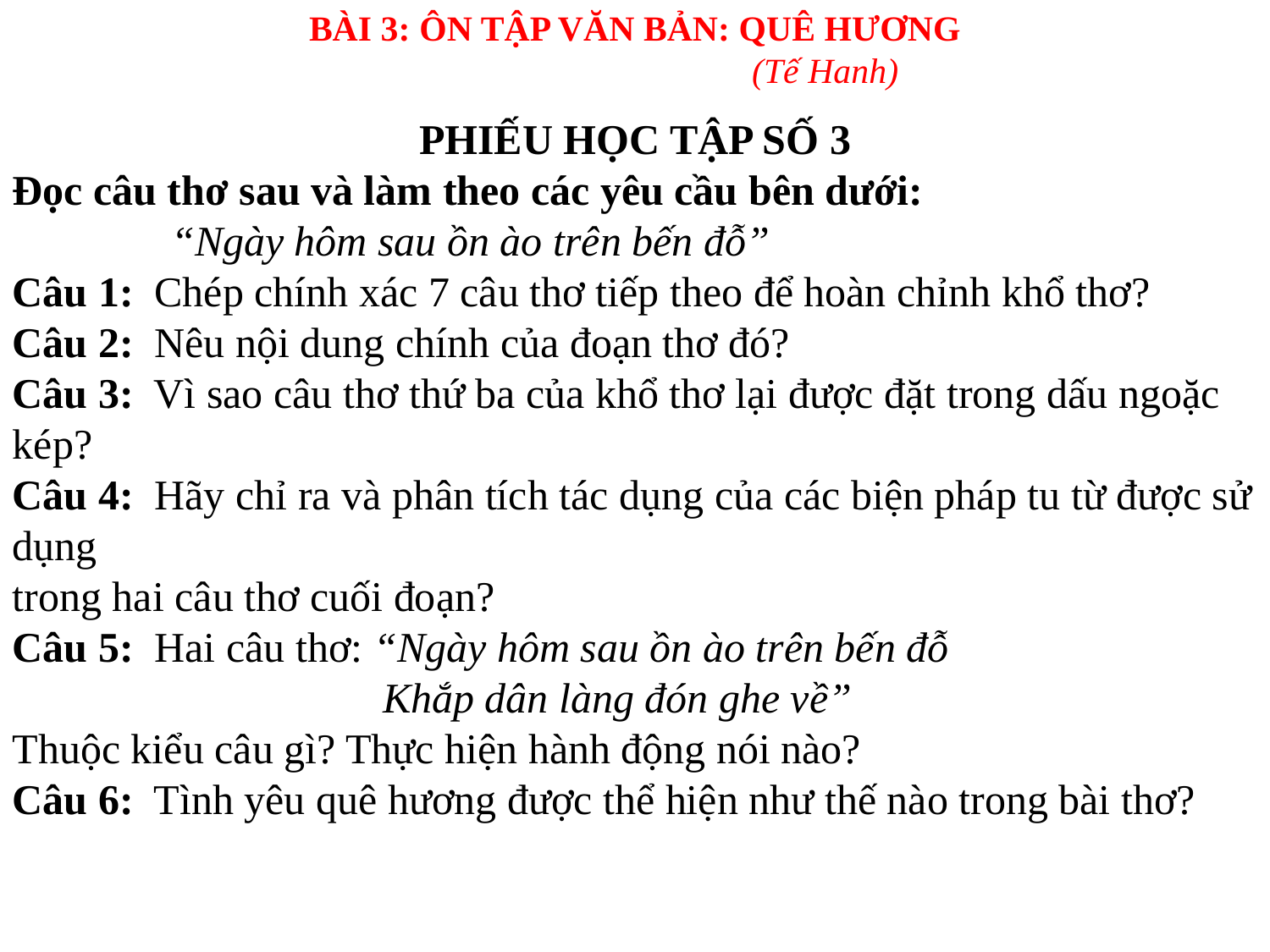

BÀI 3: ÔN TẬP VĂN BẢN: QUÊ HƯƠNG
			(Tế Hanh)

PHIẾU HỌC TẬP SỐ 3
Đọc câu thơ sau và làm theo các yêu cầu bên dưới:
               “Ngày hôm sau ồn ào trên bến đỗ”
Câu 1:  Chép chính xác 7 câu thơ tiếp theo để hoàn chỉnh khổ thơ?
Câu 2:  Nêu nội dung chính của đoạn thơ đó?
Câu 3:  Vì sao câu thơ thứ ba của khổ thơ lại được đặt trong dấu ngoặc kép?
Câu 4:  Hãy chỉ ra và phân tích tác dụng của các biện pháp tu từ được sử dụng
trong hai câu thơ cuối đoạn?
Câu 5:  Hai câu thơ: “Ngày hôm sau ồn ào trên bến đỗ
                                   Khắp dân làng đón ghe về”
Thuộc kiểu câu gì? Thực hiện hành động nói nào?
Câu 6:  Tình yêu quê hương được thể hiện như thế nào trong bài thơ?